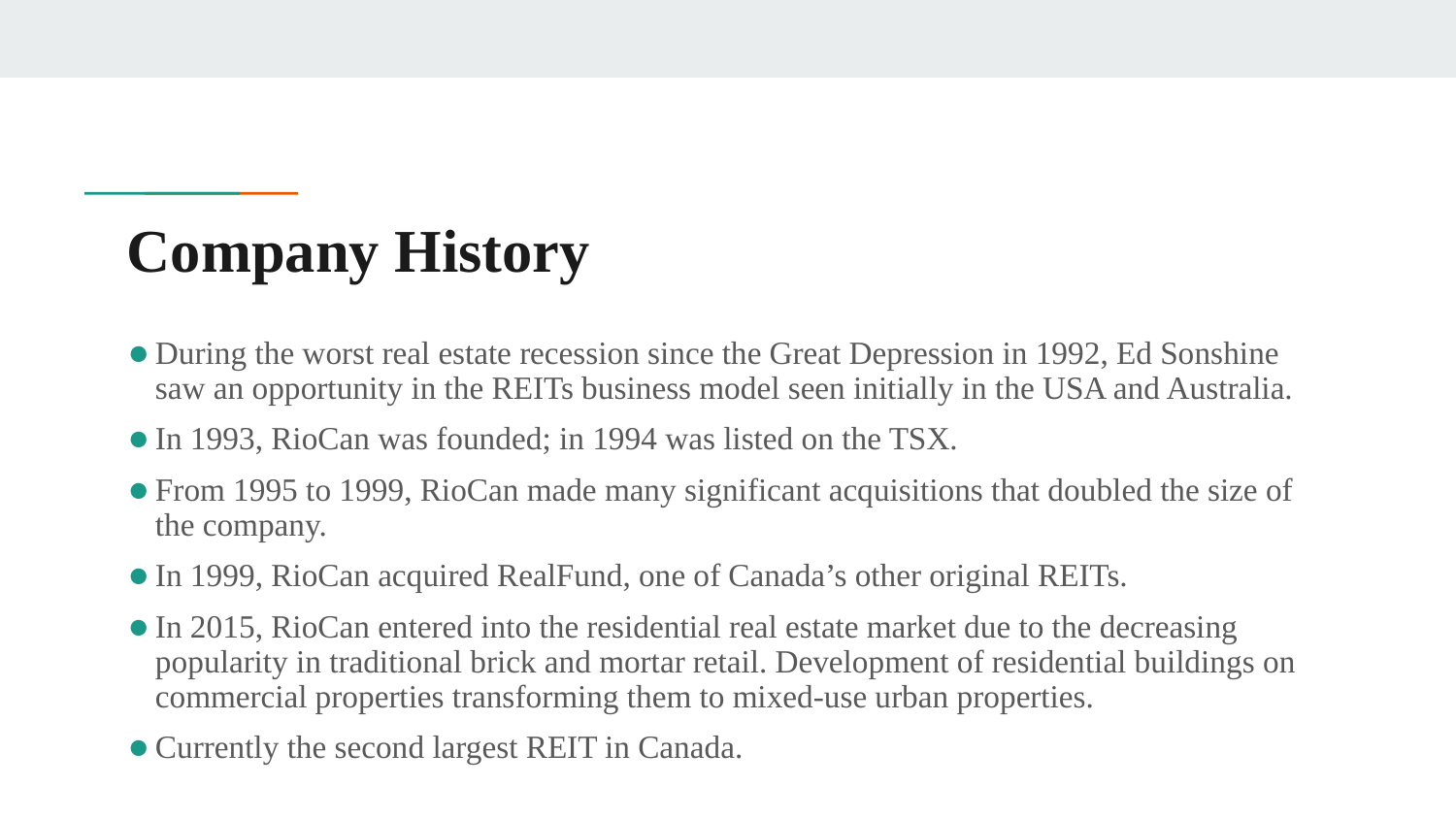

# Company History
During the worst real estate recession since the Great Depression in 1992, Ed Sonshine saw an opportunity in the REITs business model seen initially in the USA and Australia.
In 1993, RioCan was founded; in 1994 was listed on the TSX.
From 1995 to 1999, RioCan made many significant acquisitions that doubled the size of the company.
In 1999, RioCan acquired RealFund, one of Canada’s other original REITs.
In 2015, RioCan entered into the residential real estate market due to the decreasing popularity in traditional brick and mortar retail. Development of residential buildings on commercial properties transforming them to mixed-use urban properties.
Currently the second largest REIT in Canada.